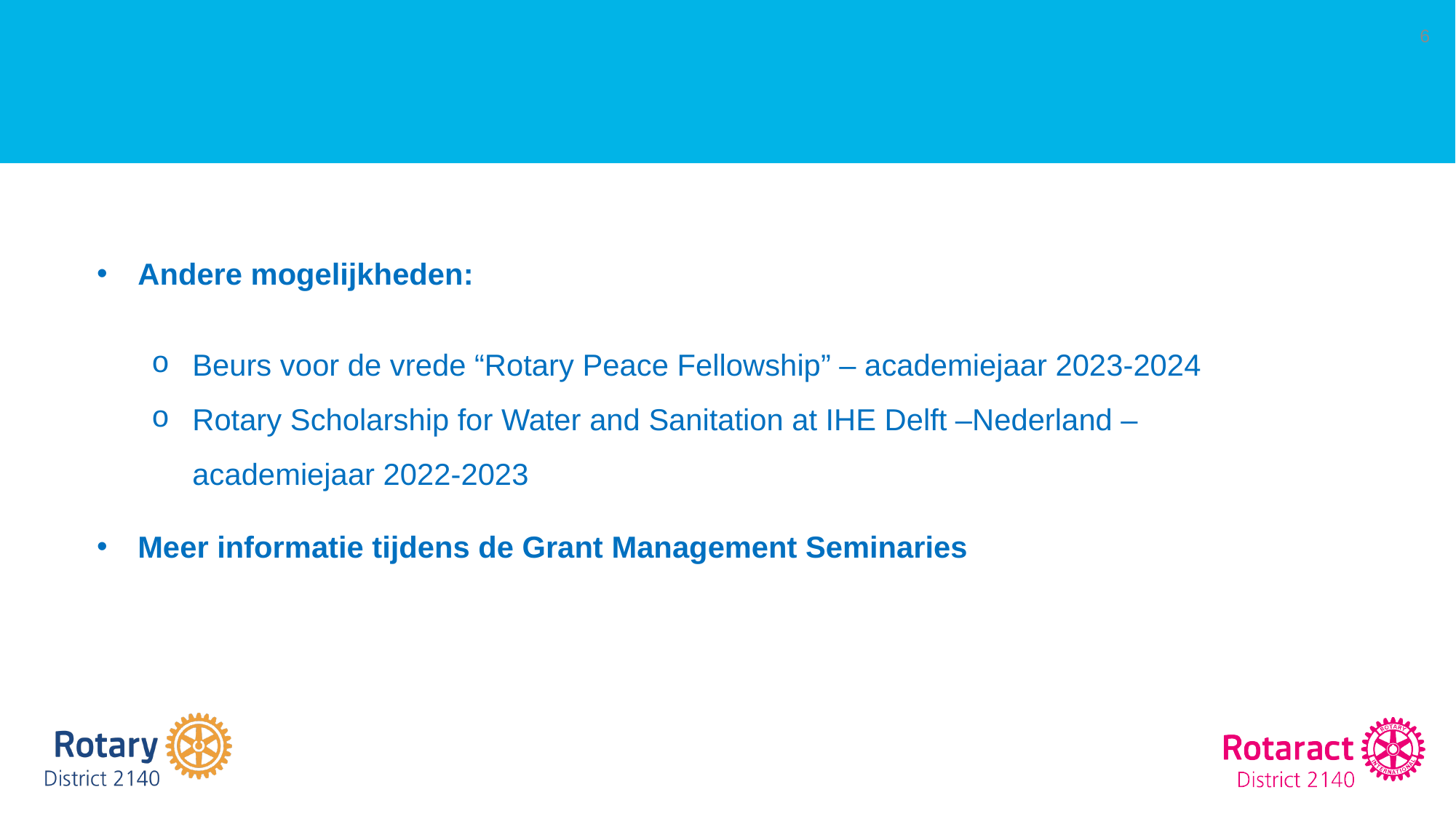

6
Andere mogelijkheden:

Beurs voor de vrede “Rotary Peace Fellowship” – academiejaar 2023-2024
Rotary Scholarship for Water and Sanitation at IHE Delft –Nederland – academiejaar 2022-2023

Meer informatie tijdens de Grant Management Seminaries